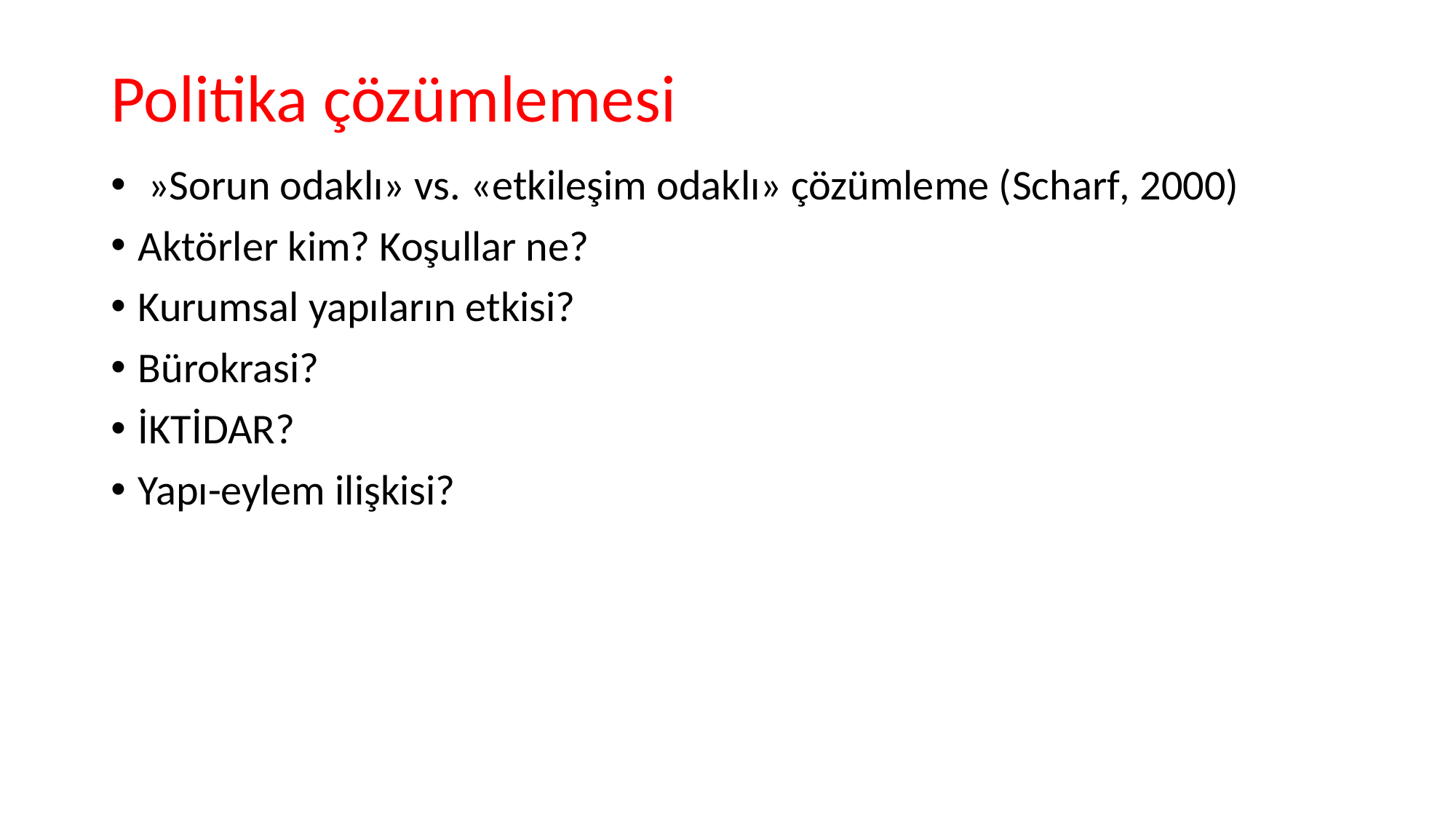

# Politika çözümlemesi
 »Sorun odaklı» vs. «etkileşim odaklı» çözümleme (Scharf, 2000)
Aktörler kim? Koşullar ne?
Kurumsal yapıların etkisi?
Bürokrasi?
İKTİDAR?
Yapı-eylem ilişkisi?